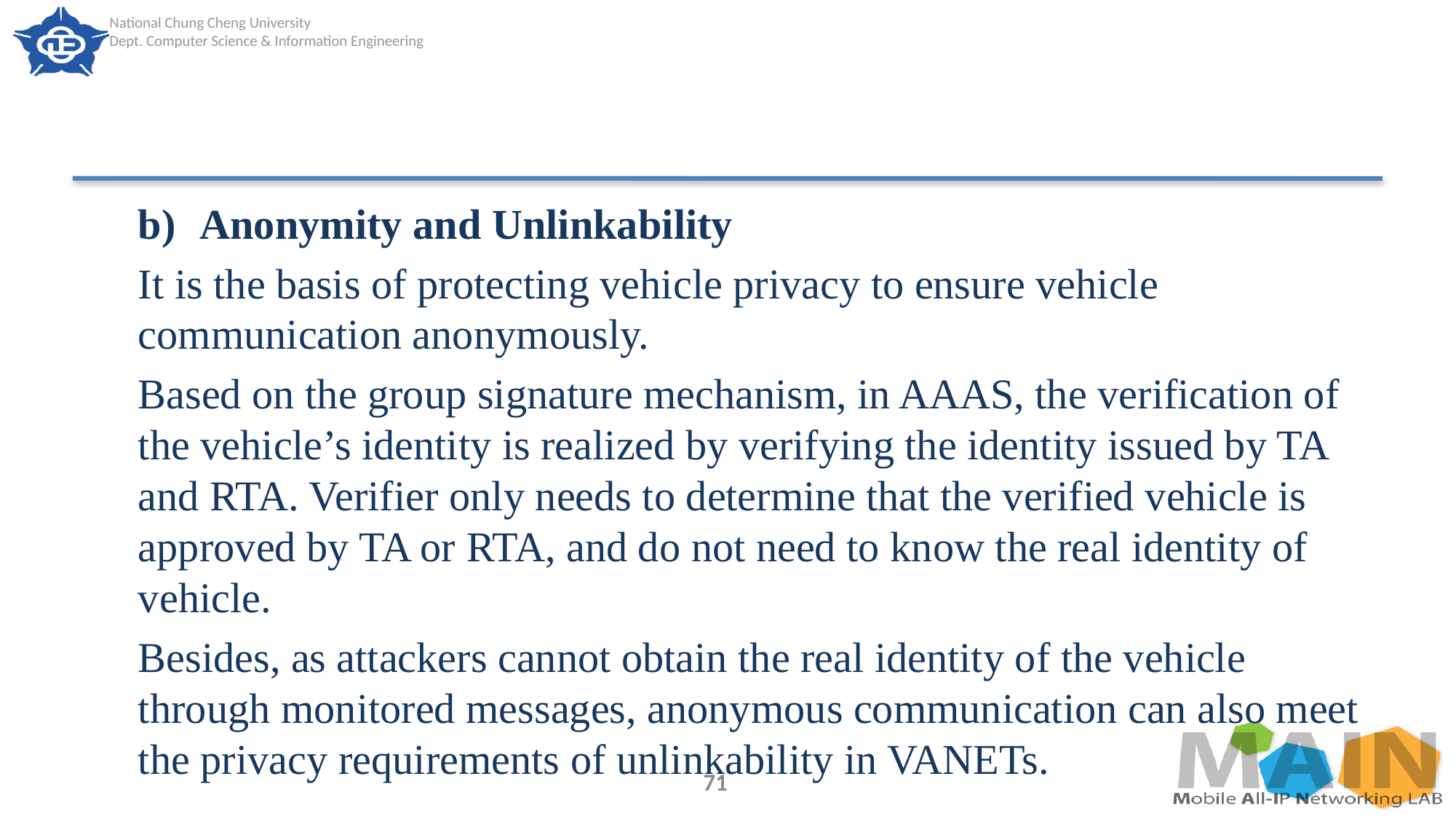

#
Anonymity and Unlinkability
It is the basis of protecting vehicle privacy to ensure vehicle communication anonymously.
Based on the group signature mechanism, in AAAS, the verification of the vehicle’s identity is realized by verifying the identity issued by TA and RTA. Verifier only needs to determine that the verified vehicle is approved by TA or RTA, and do not need to know the real identity of vehicle.
Besides, as attackers cannot obtain the real identity of the vehicle through monitored messages, anonymous communication can also meet the privacy requirements of unlinkability in VANETs.

71